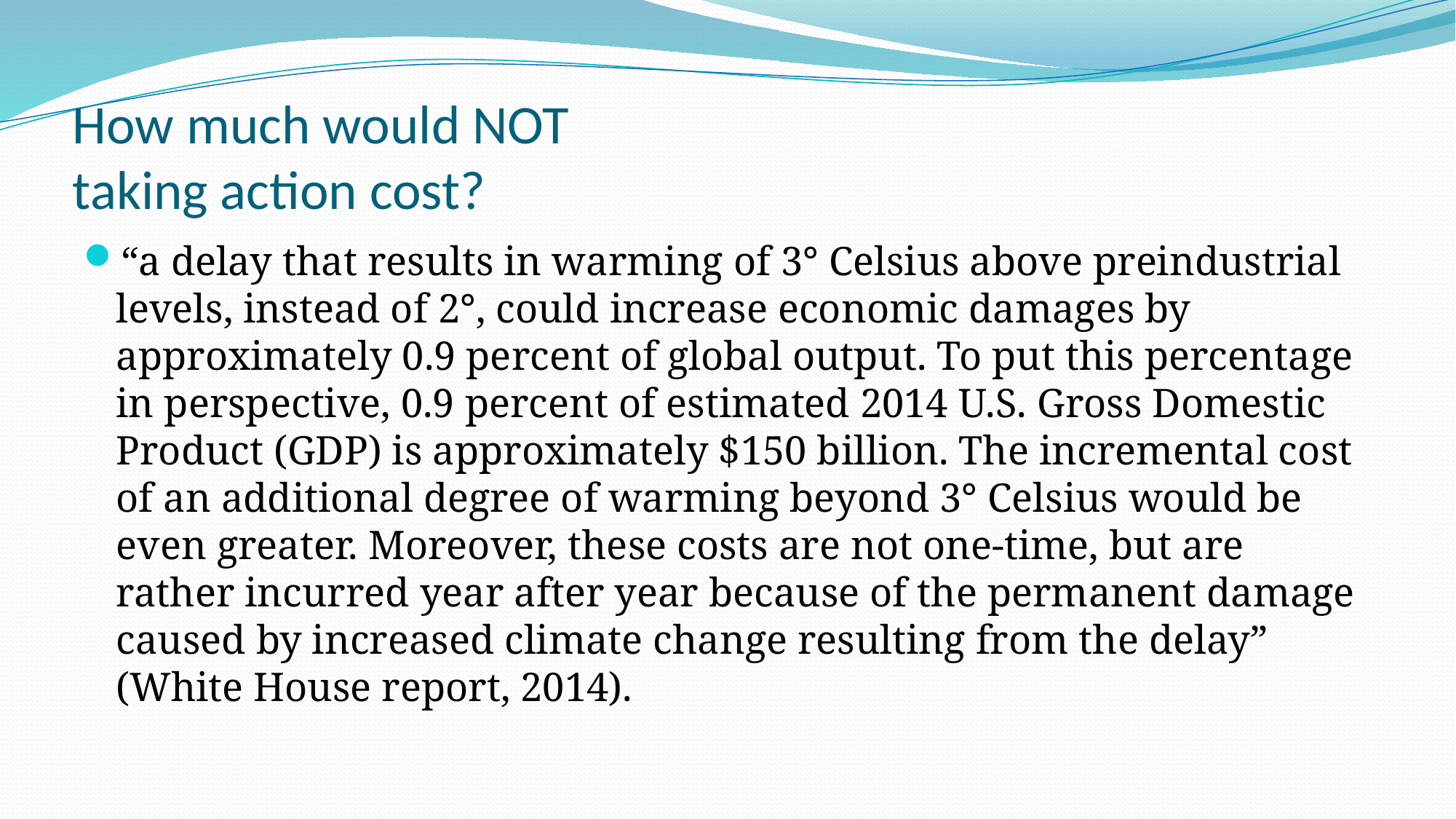

# How much would NOT taking action cost?
“a delay that results in warming of 3° Celsius above preindustrial levels, instead of 2°, could increase economic damages by approximately 0.9 percent of global output. To put this percentage in perspective, 0.9 percent of estimated 2014 U.S. Gross Domestic Product (GDP) is approximately $150 billion. The incremental cost of an additional degree of warming beyond 3° Celsius would be even greater. Moreover, these costs are not one-time, but are rather incurred year after year because of the permanent damage caused by increased climate change resulting from the delay” (White House report, 2014).